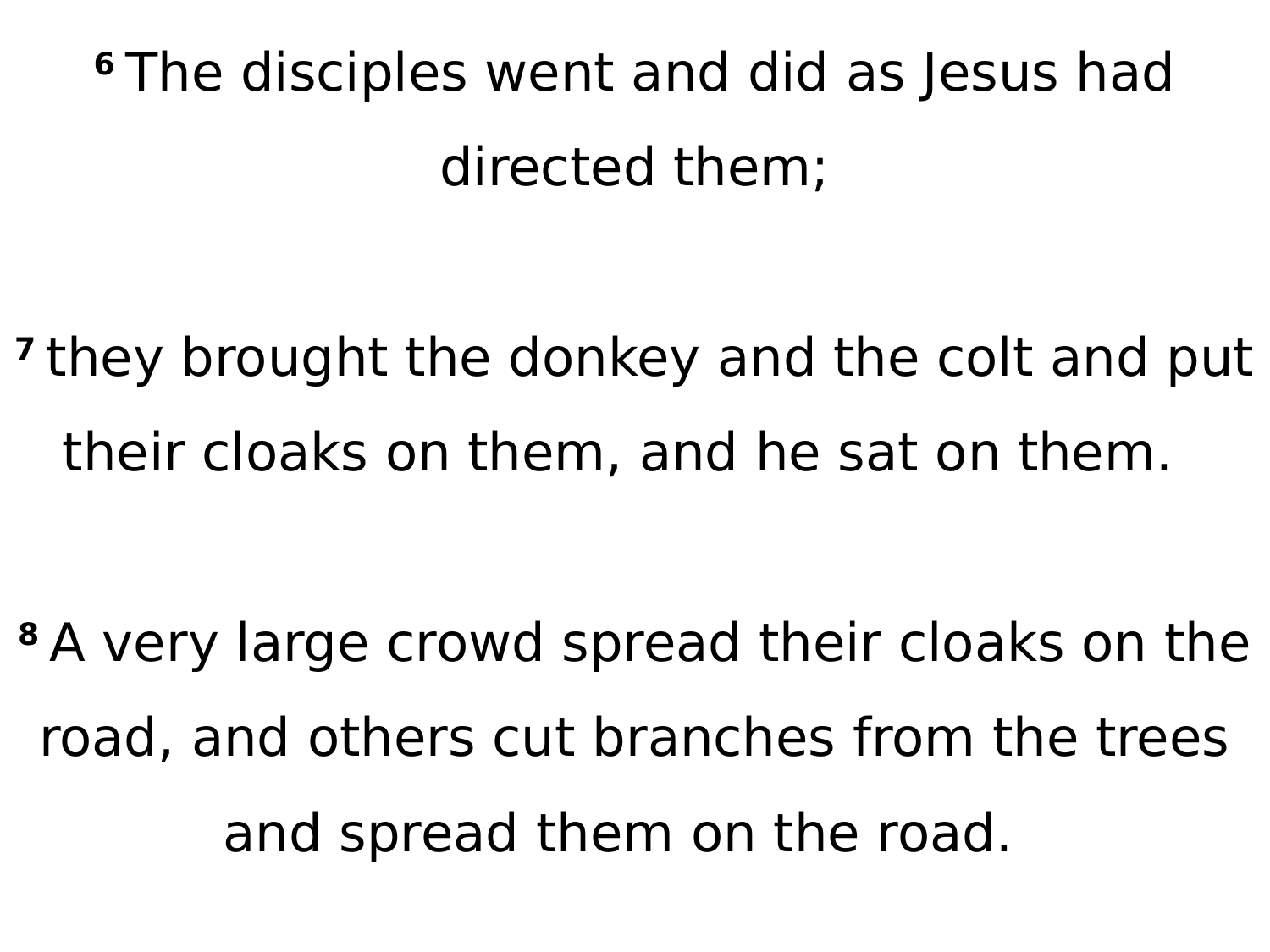

6 The disciples went and did as Jesus had directed them;

7 they brought the donkey and the colt and put their cloaks on them, and he sat on them.

8 A very large crowd spread their cloaks on the road, and others cut branches from the trees and spread them on the road.